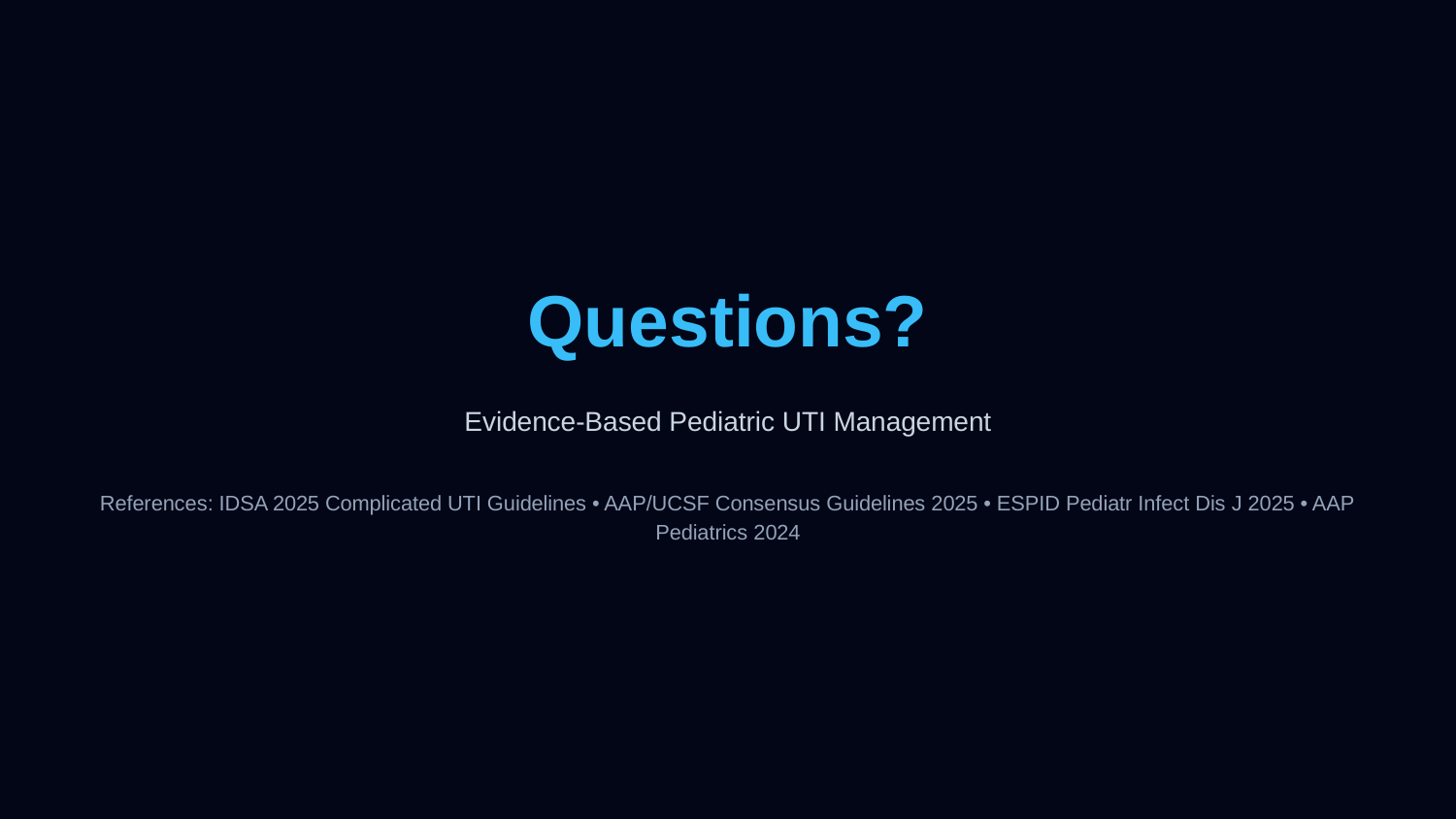

Questions?
Evidence-Based Pediatric UTI Management
References: IDSA 2025 Complicated UTI Guidelines • AAP/UCSF Consensus Guidelines 2025 • ESPID Pediatr Infect Dis J 2025 • AAP Pediatrics 2024